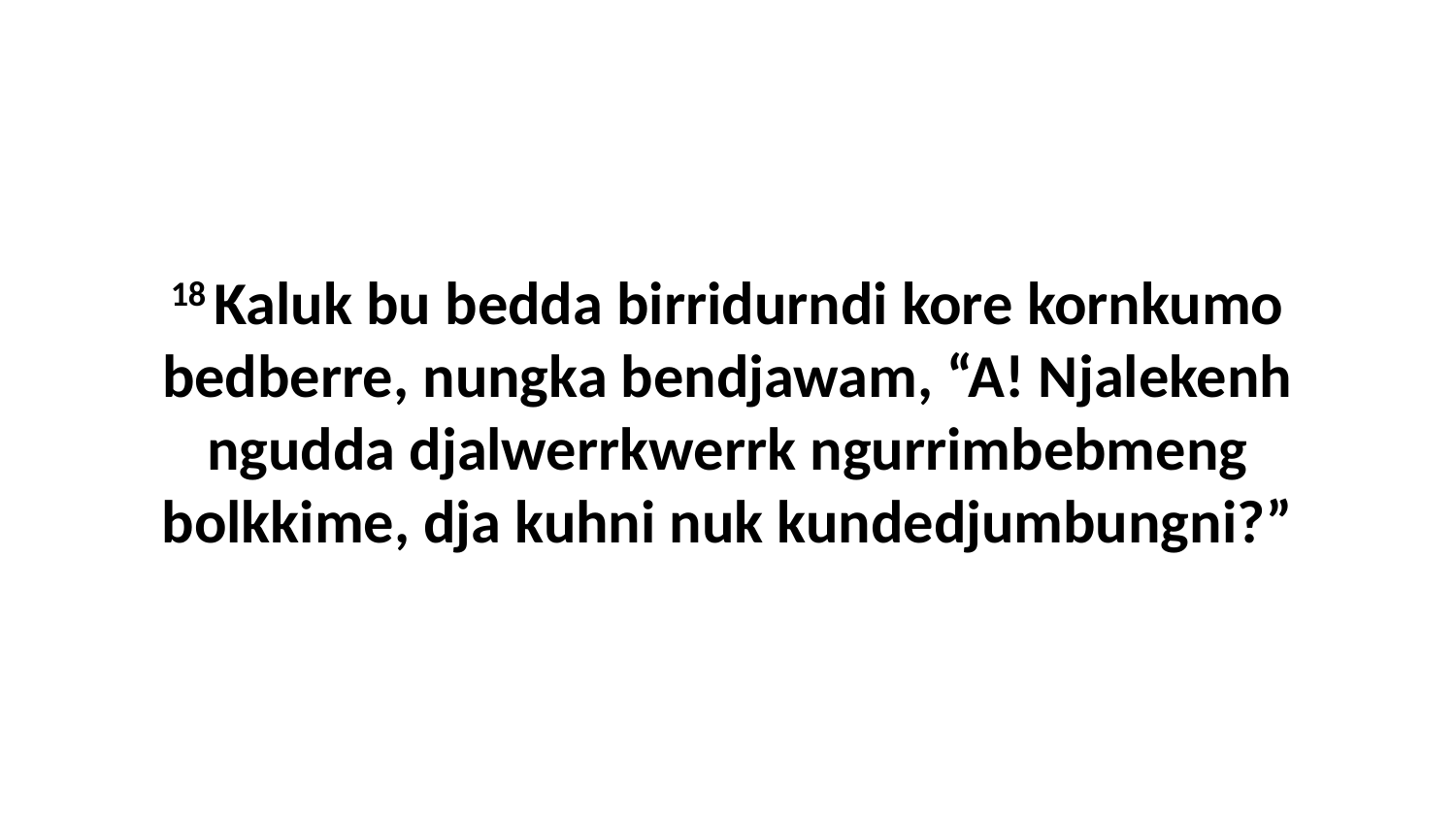

18 Kaluk bu bedda birridurndi kore kornkumo bedberre, nungka bendjawam, “A! Njalekenh ngudda djalwerrkwerrk ngurrimbebmeng bolkkime, dja kuhni nuk kundedjumbungni?”